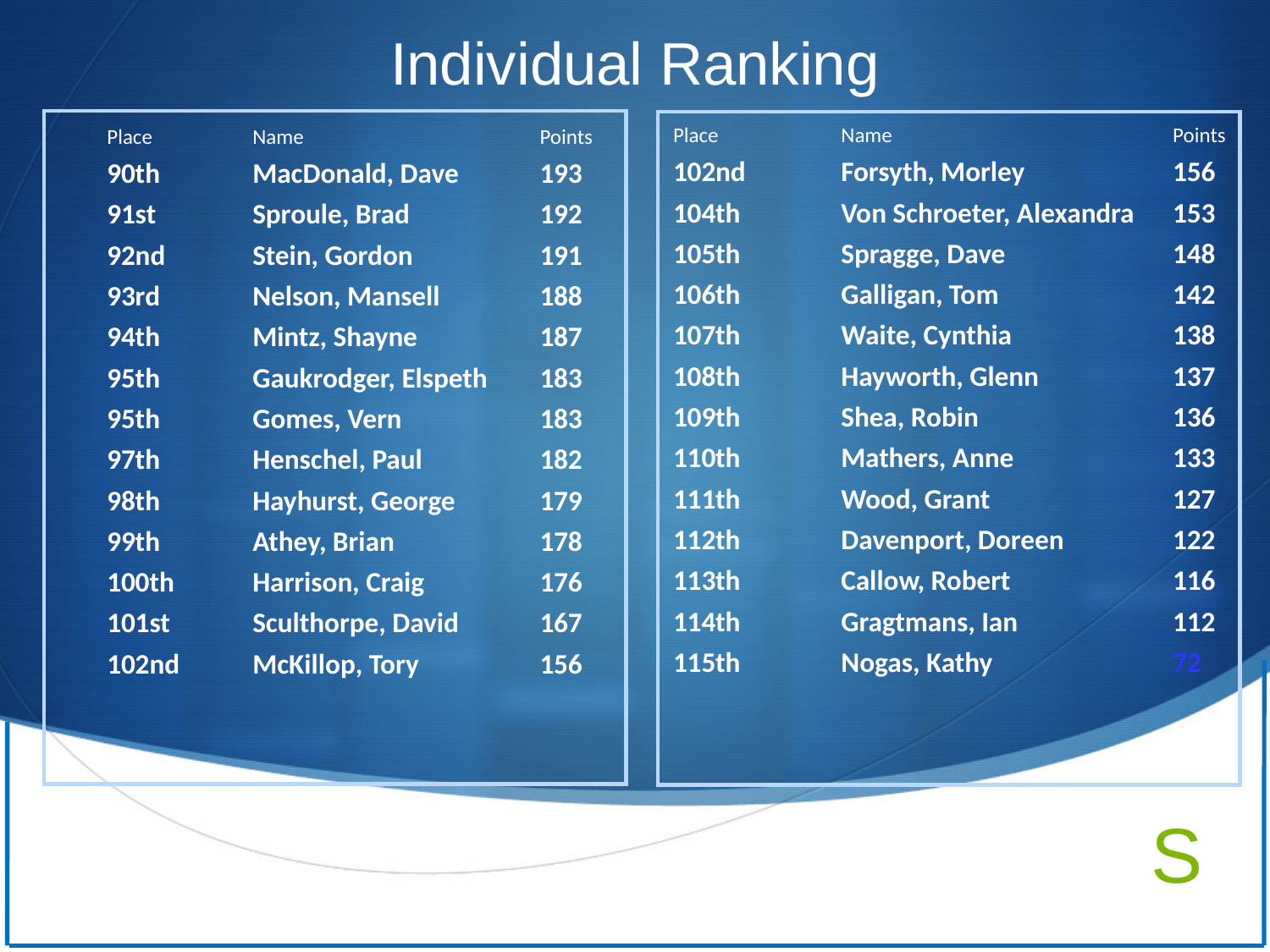

Individual Ranking

| Place | Name | Points |
| --- | --- | --- |
| 102nd | Forsyth, Morley | 156 |
| 104th | Von Schroeter, Alexandra | 153 |
| 105th | Spragge, Dave | 148 |
| 106th | Galligan, Tom | 142 |
| 107th | Waite, Cynthia | 138 |
| 108th | Hayworth, Glenn | 137 |
| 109th | Shea, Robin | 136 |
| 110th | Mathers, Anne | 133 |
| 111th | Wood, Grant | 127 |
| 112th | Davenport, Doreen | 122 |
| 113th | Callow, Robert | 116 |
| 114th | Gragtmans, Ian | 112 |
| 115th | Nogas, Kathy | 72 |
| Place | Name | Points |
| --- | --- | --- |
| 90th | MacDonald, Dave | 193 |
| 91st | Sproule, Brad | 192 |
| 92nd | Stein, Gordon | 191 |
| 93rd | Nelson, Mansell | 188 |
| 94th | Mintz, Shayne | 187 |
| 95th | Gaukrodger, Elspeth | 183 |
| 95th | Gomes, Vern | 183 |
| 97th | Henschel, Paul | 182 |
| 98th | Hayhurst, George | 179 |
| 99th | Athey, Brian | 178 |
| 100th | Harrison, Craig | 176 |
| 101st | Sculthorpe, David | 167 |
| 102nd | McKillop, Tory | 156 |